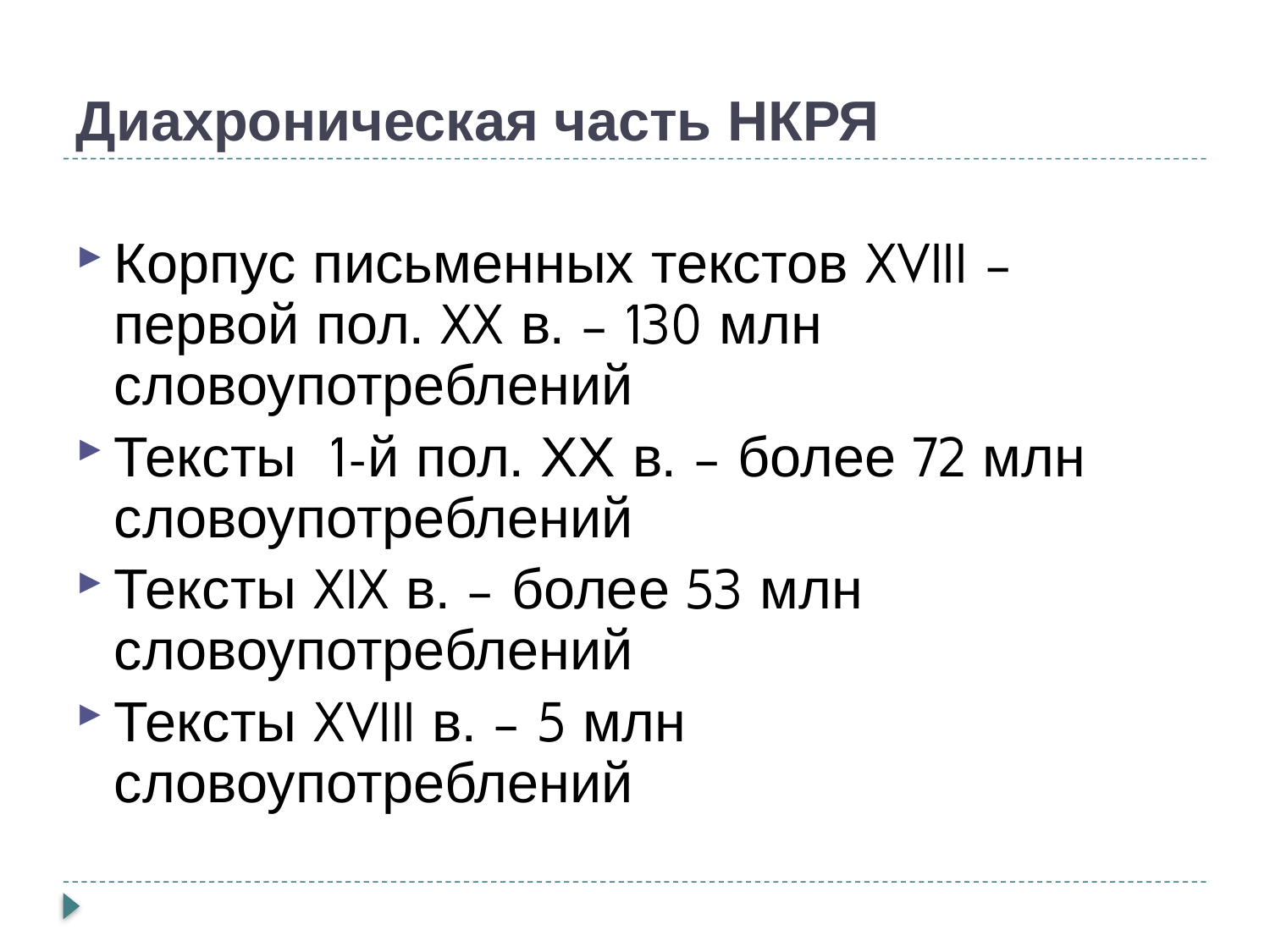

# Диахроническая часть НКРЯ
Корпус письменных текстов XVIII – первой пол. XX в. – 130 млн словоупотреблений
Тексты  1-й пол. ХХ в. – более 72 млн словоупотреблений
Тексты XIX в. – более 53 млн словоупотреблений
Тексты XVIII в. – 5 млн словоупотреблений